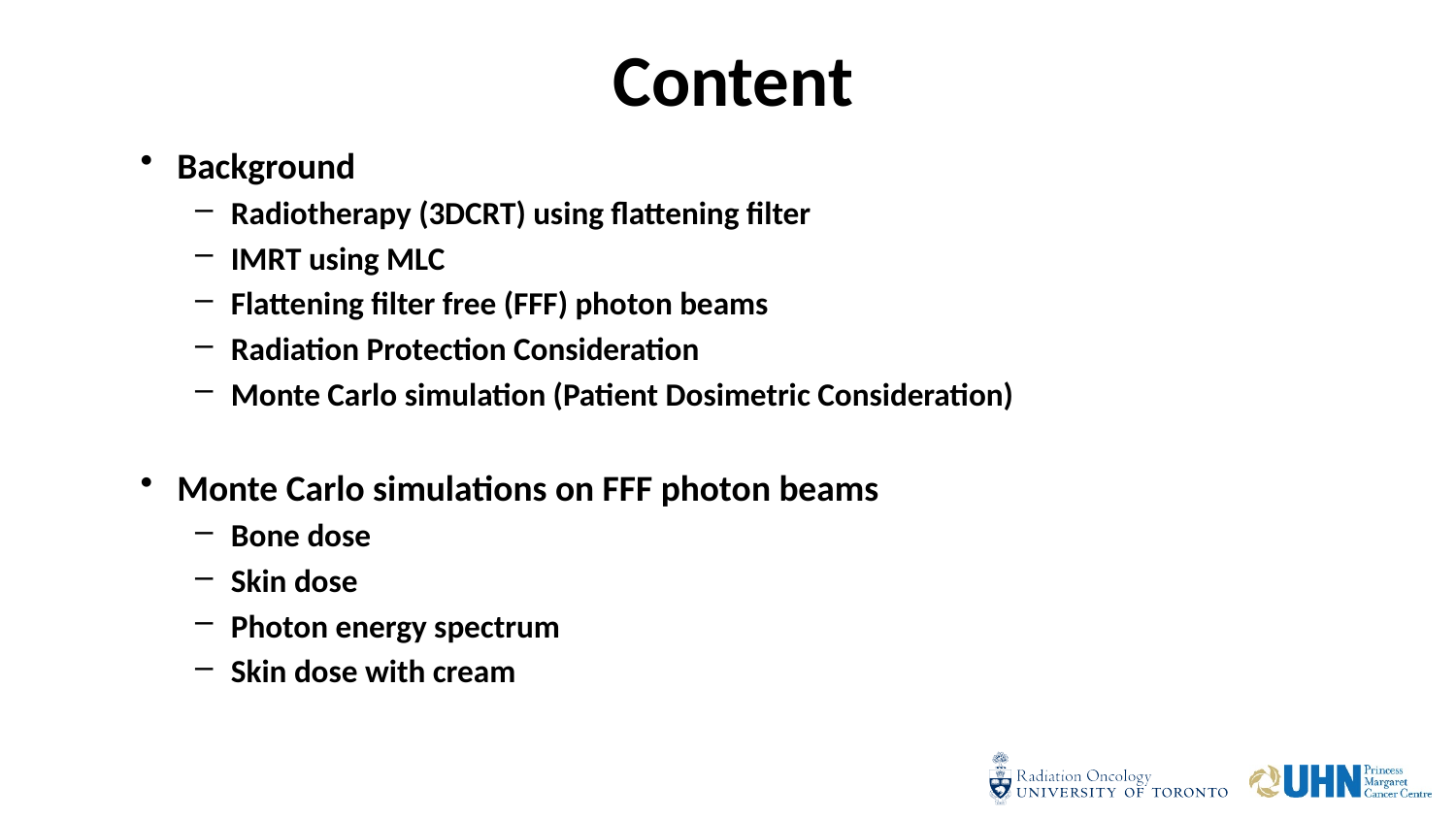

# Content
Background
Radiotherapy (3DCRT) using flattening filter
IMRT using MLC
Flattening filter free (FFF) photon beams
Radiation Protection Consideration
Monte Carlo simulation (Patient Dosimetric Consideration)

Monte Carlo simulations on FFF photon beams
Bone dose
Skin dose
Photon energy spectrum
Skin dose with cream